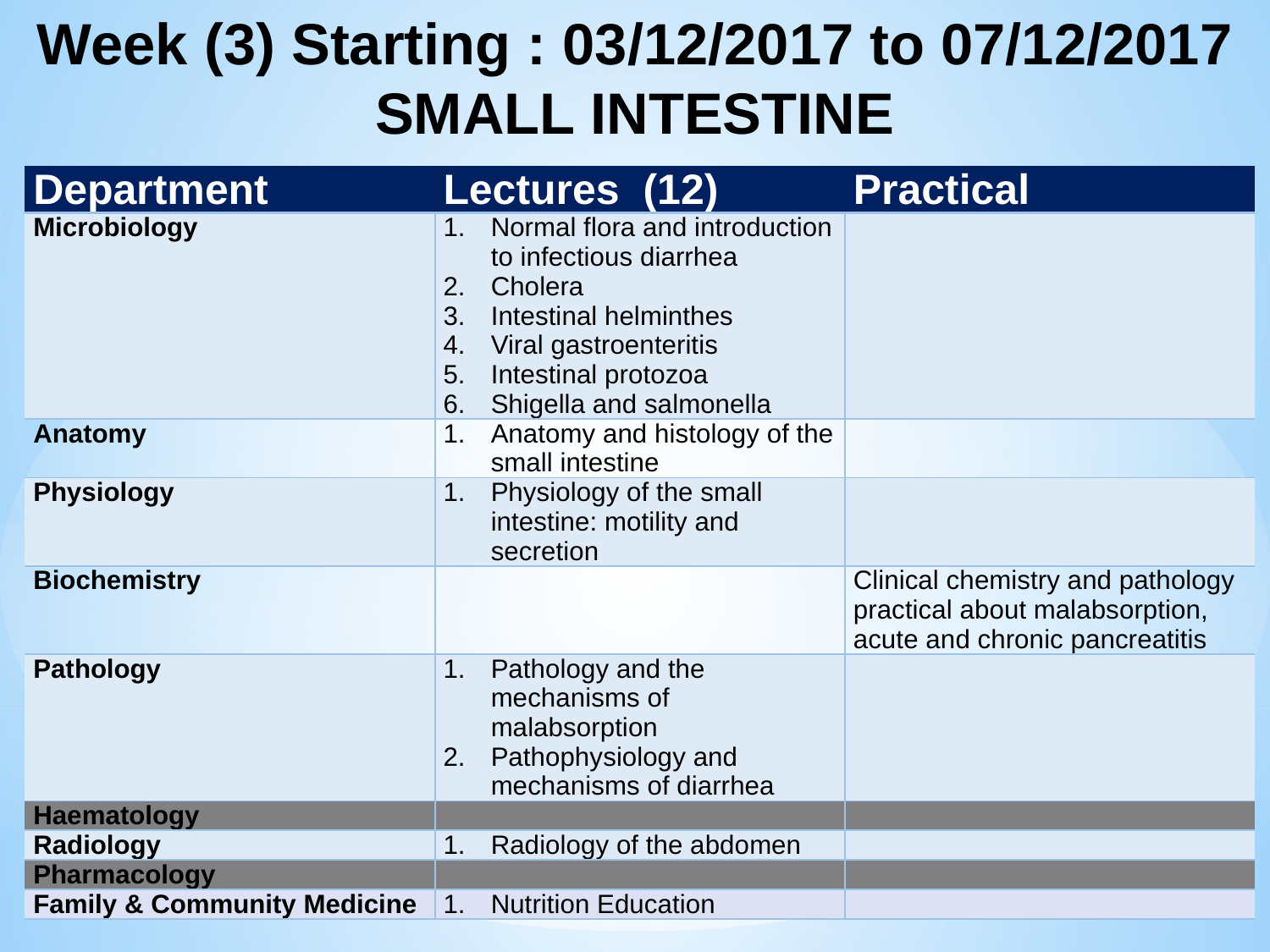

# Week (3) Starting : 03/12/2017 to 07/12/2017 SMALL INTESTINE
| Department | Lectures (12) | Practical |
| --- | --- | --- |
| Microbiology | Normal flora and introduction to infectious diarrhea Cholera Intestinal helminthes Viral gastroenteritis Intestinal protozoa Shigella and salmonella |  |
| Anatomy | Anatomy and histology of the small intestine |  |
| Physiology | Physiology of the small intestine: motility and secretion |  |
| Biochemistry |  | Clinical chemistry and pathology practical about malabsorption, acute and chronic pancreatitis |
| Pathology | Pathology and the mechanisms of malabsorption Pathophysiology and mechanisms of diarrhea |  |
| Haematology |  |  |
| Radiology | Radiology of the abdomen |  |
| Pharmacology |  |  |
| Family & Community Medicine | Nutrition Education |  |